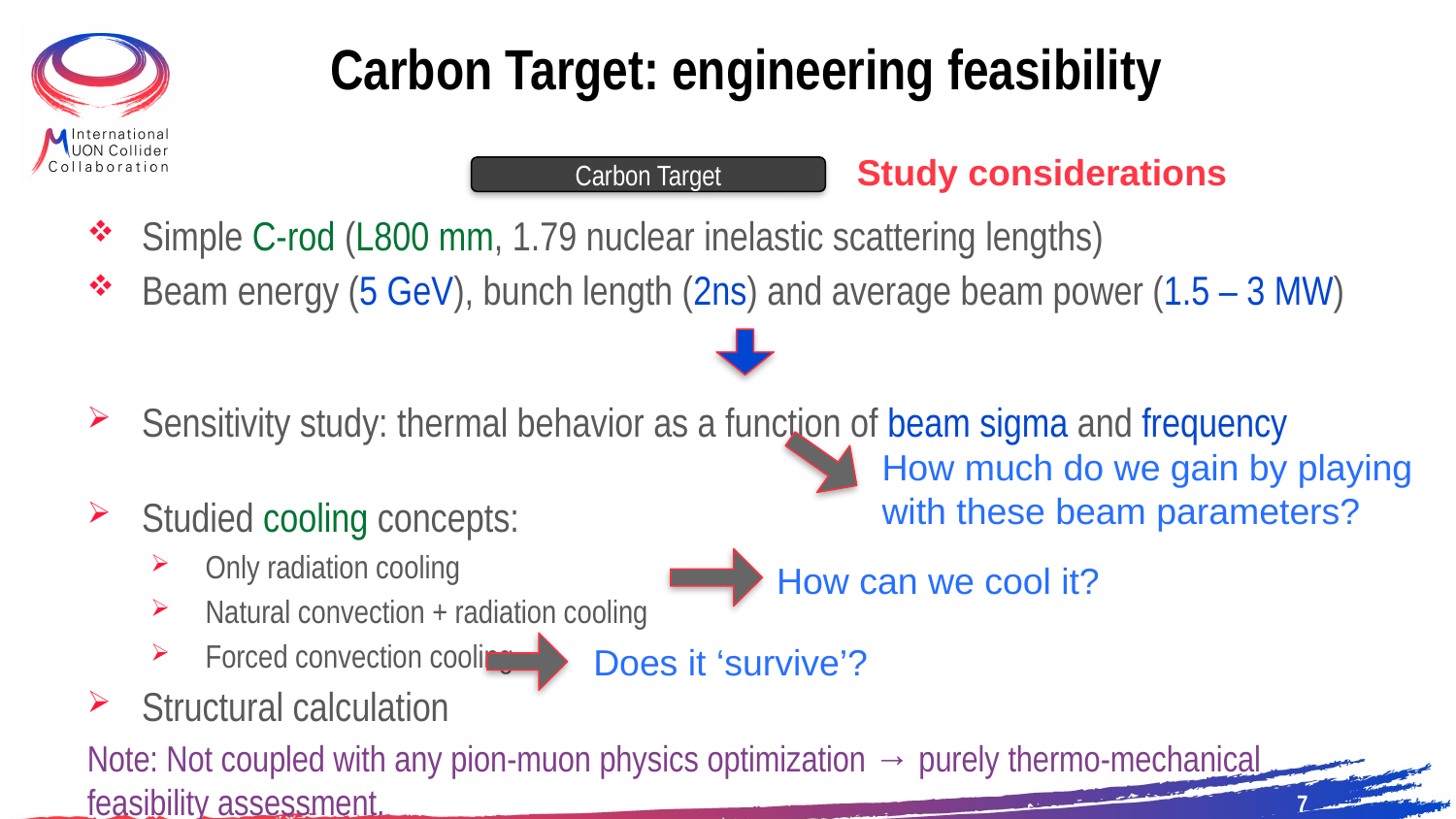

# Carbon Target: engineering feasibility
Study considerations
Carbon Target
Simple C-rod (L800 mm, 1.79 nuclear inelastic scattering lengths)
Beam energy (5 GeV), bunch length (2ns) and average beam power (1.5 – 3 MW)

Sensitivity study: thermal behavior as a function of beam sigma and frequency

Studied cooling concepts:
Only radiation cooling
Natural convection + radiation cooling
Forced convection cooling
Structural calculation
Note: Not coupled with any pion-muon physics optimization → purely thermo-mechanical feasibility assessment.

How much do we gain by playing with these beam parameters?

How can we cool it?

Does it ‘survive’?
7